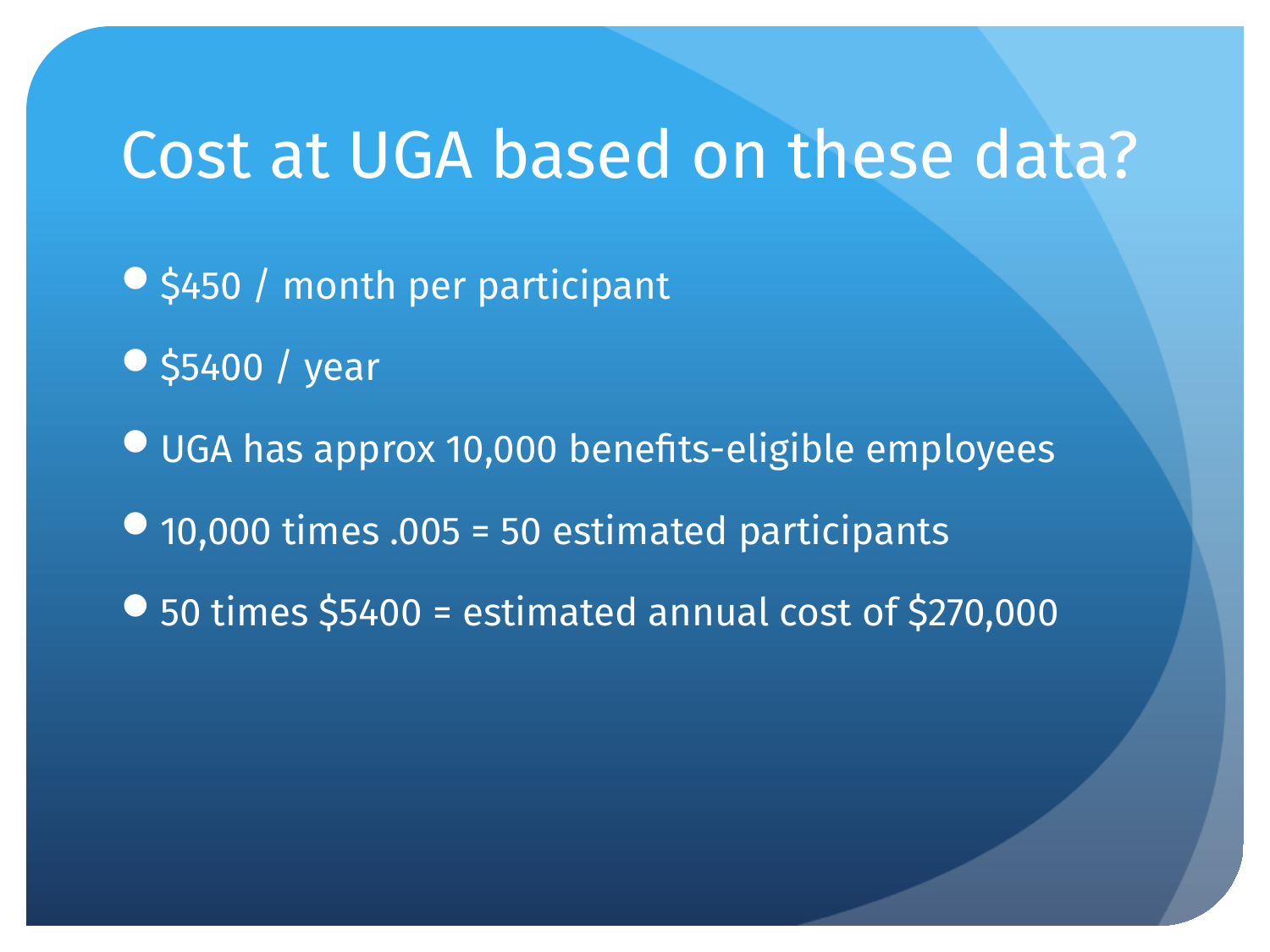

# Cost at UGA based on these data?
$450 / month per participant
$5400 / year
UGA has approx 10,000 benefits-eligible employees
10,000 times .005 = 50 estimated participants
50 times $5400 = estimated annual cost of $270,000